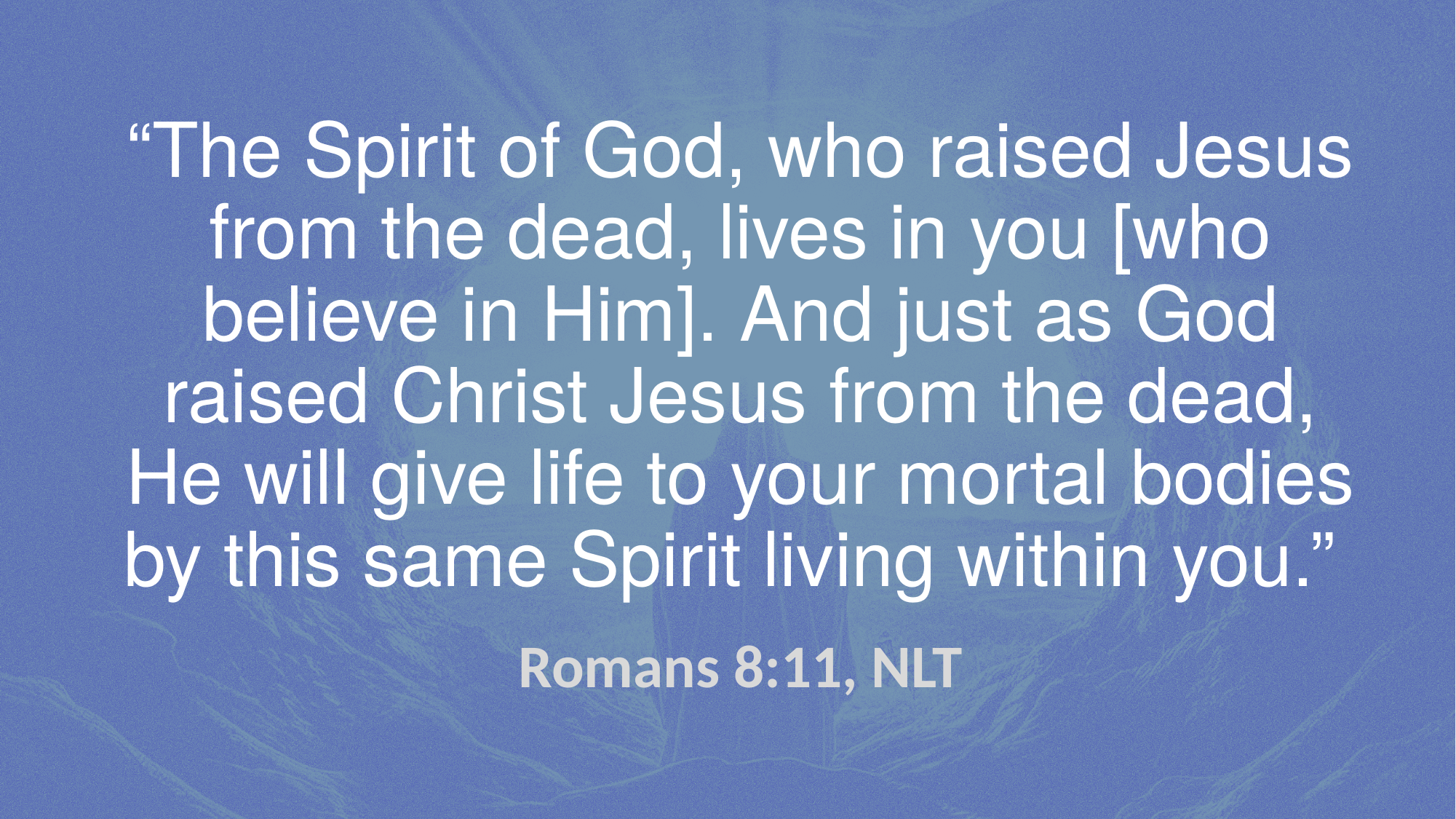

# “The Spirit of God, who raised Jesus from the dead, lives in you [who believe in Him]. And just as God raised Christ Jesus from the dead, He will give life to your mortal bodies by this same Spirit living within you.”  Romans 8:11, NLT